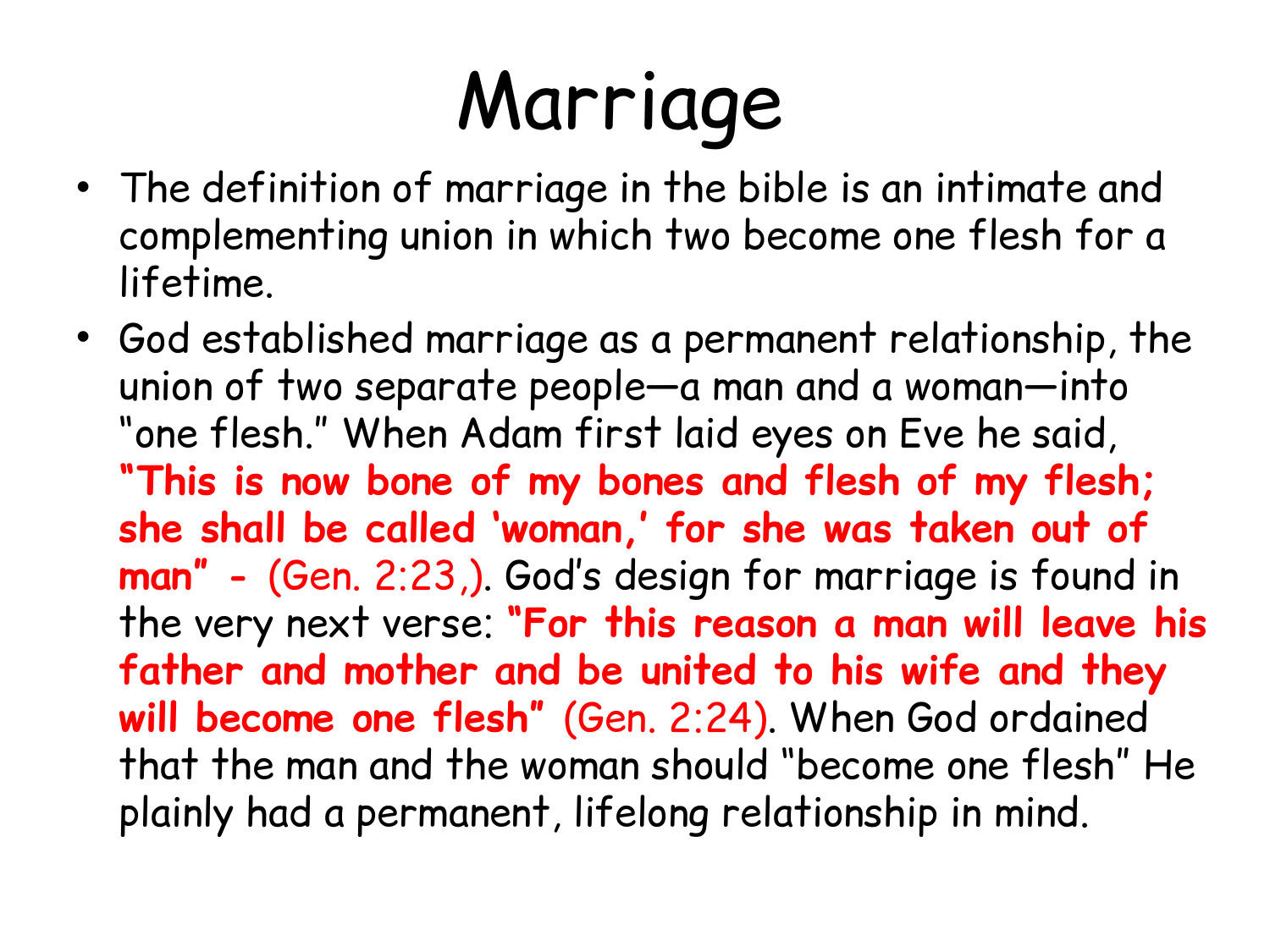

# Marriage
The definition of marriage in the bible is an intimate and complementing union in which two become one flesh for a lifetime.
God established marriage as a permanent relationship, the union of two separate people—a man and a woman—into “one flesh.” When Adam first laid eyes on Eve he said, “This is now bone of my bones and flesh of my flesh; she shall be called ‘woman,’ for she was taken out of man” - (Gen. 2:23,). God’s design for marriage is found in the very next verse: “For this reason a man will leave his father and mother and be united to his wife and they will become one flesh” (Gen. 2:24). When God ordained that the man and the woman should “become one flesh” He plainly had a permanent, lifelong relationship in mind.